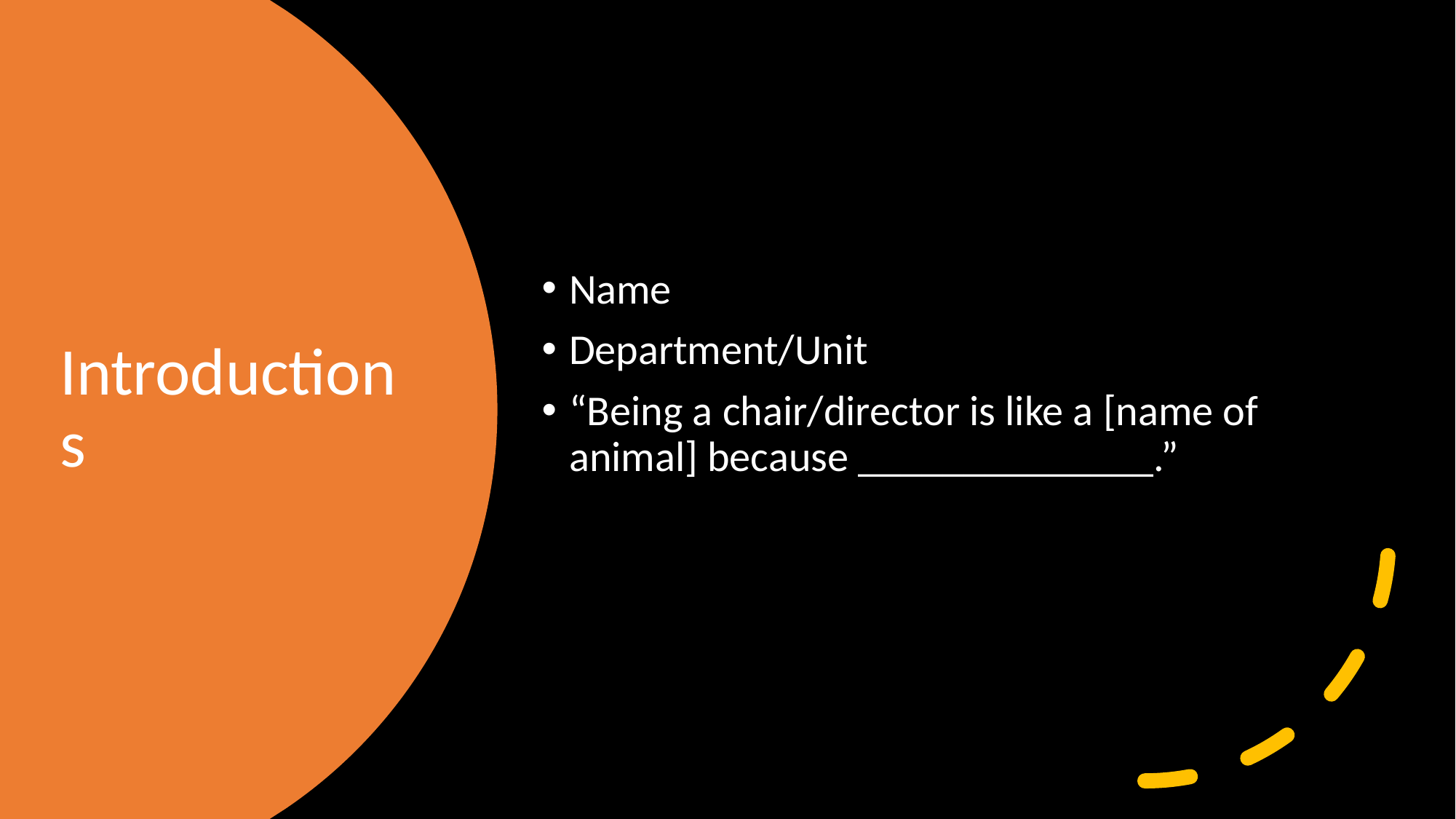

Name
Department/Unit
“Being a chair/director is like a [name of animal] because ______________.”

# Introductions